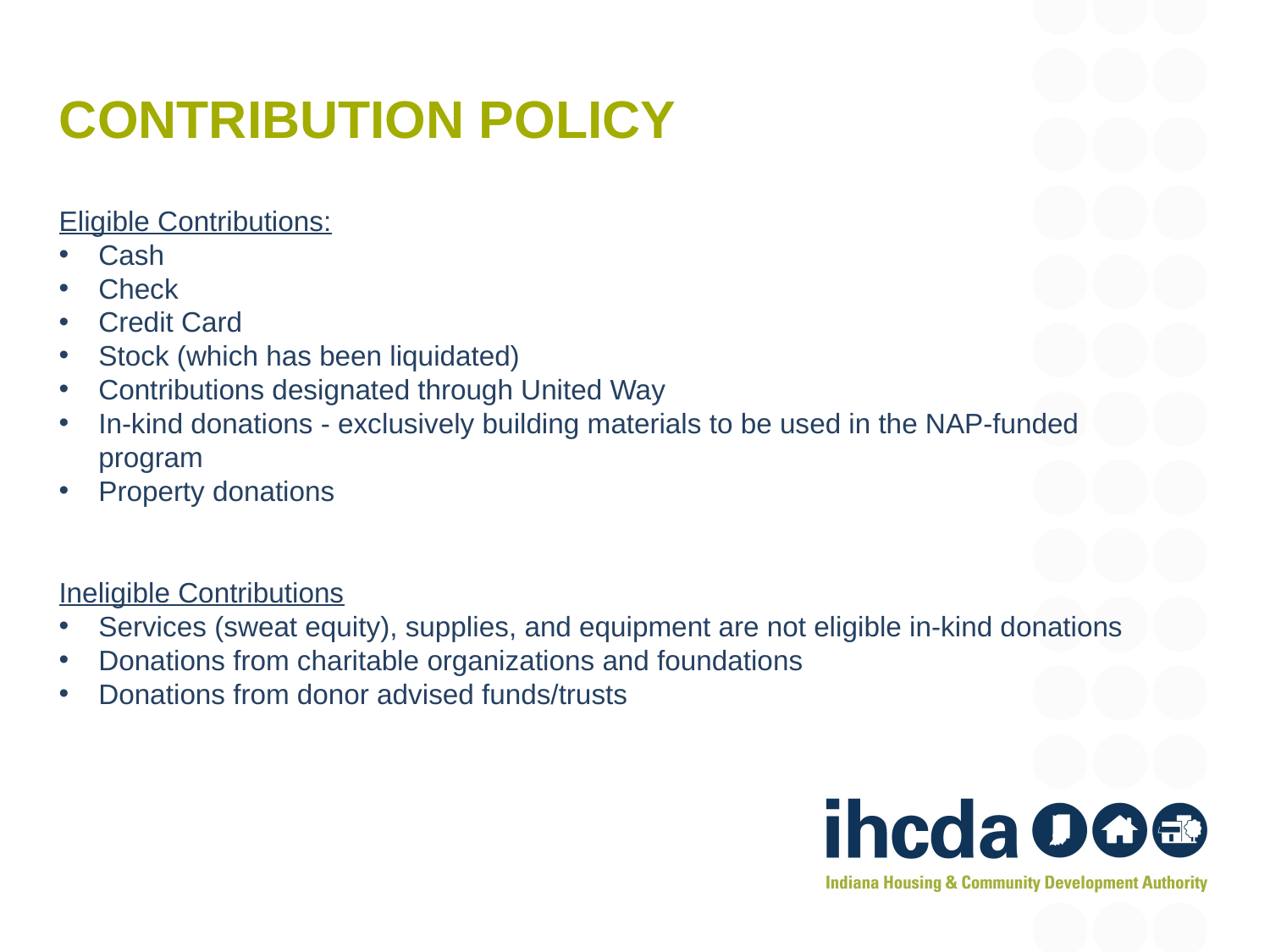

# CONTRIBUTION POLICY
Eligible Contributions:
Cash
Check
Credit Card
Stock (which has been liquidated)
Contributions designated through United Way
In-kind donations - exclusively building materials to be used in the NAP-funded program
Property donations

Ineligible Contributions
Services (sweat equity), supplies, and equipment are not eligible in-kind donations
Donations from charitable organizations and foundations
Donations from donor advised funds/trusts